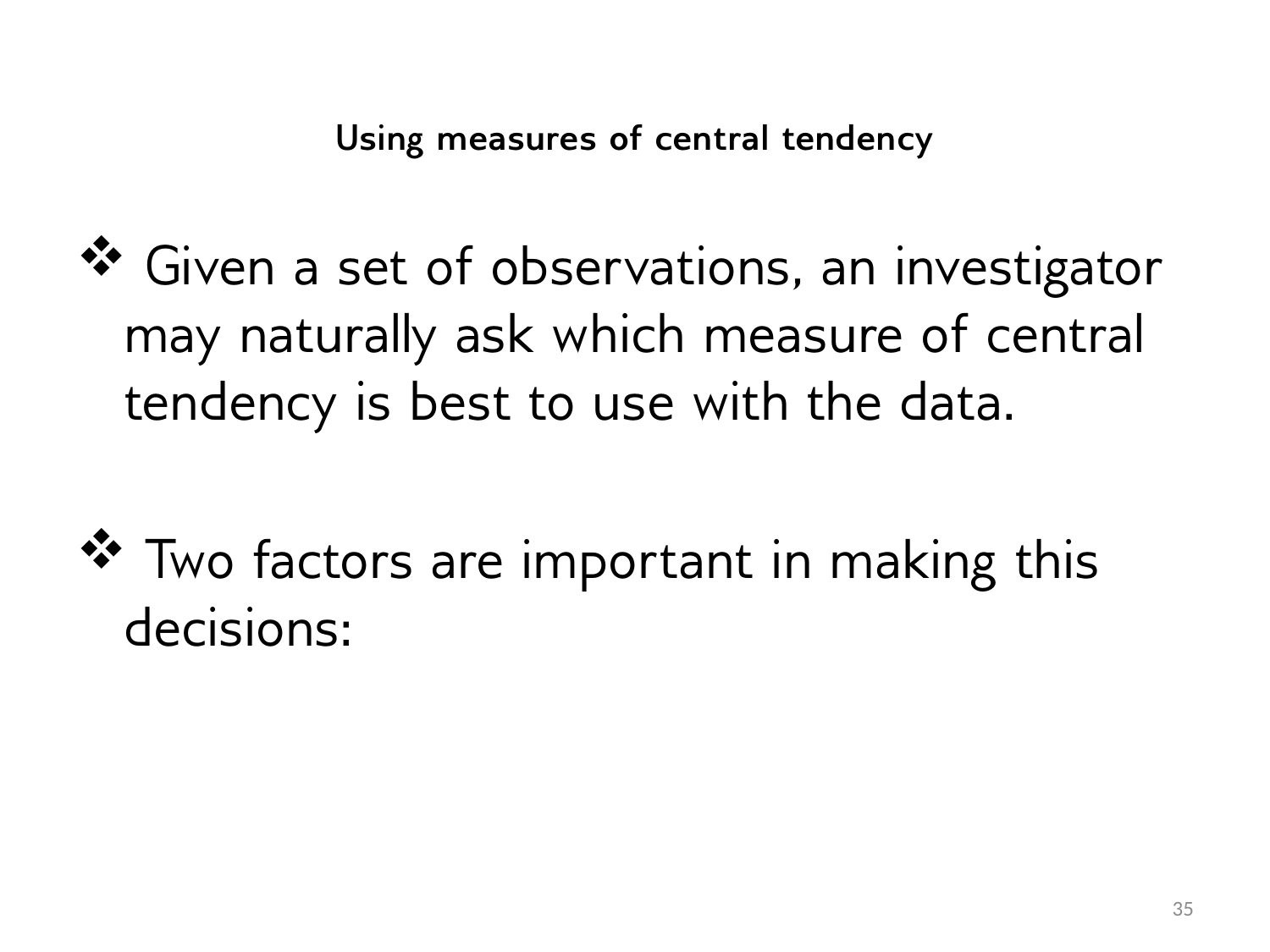

# Using measures of central tendency
 Given a set of observations, an investigator may naturally ask which measure of central tendency is best to use with the data.

 Two factors are important in making this decisions:

35